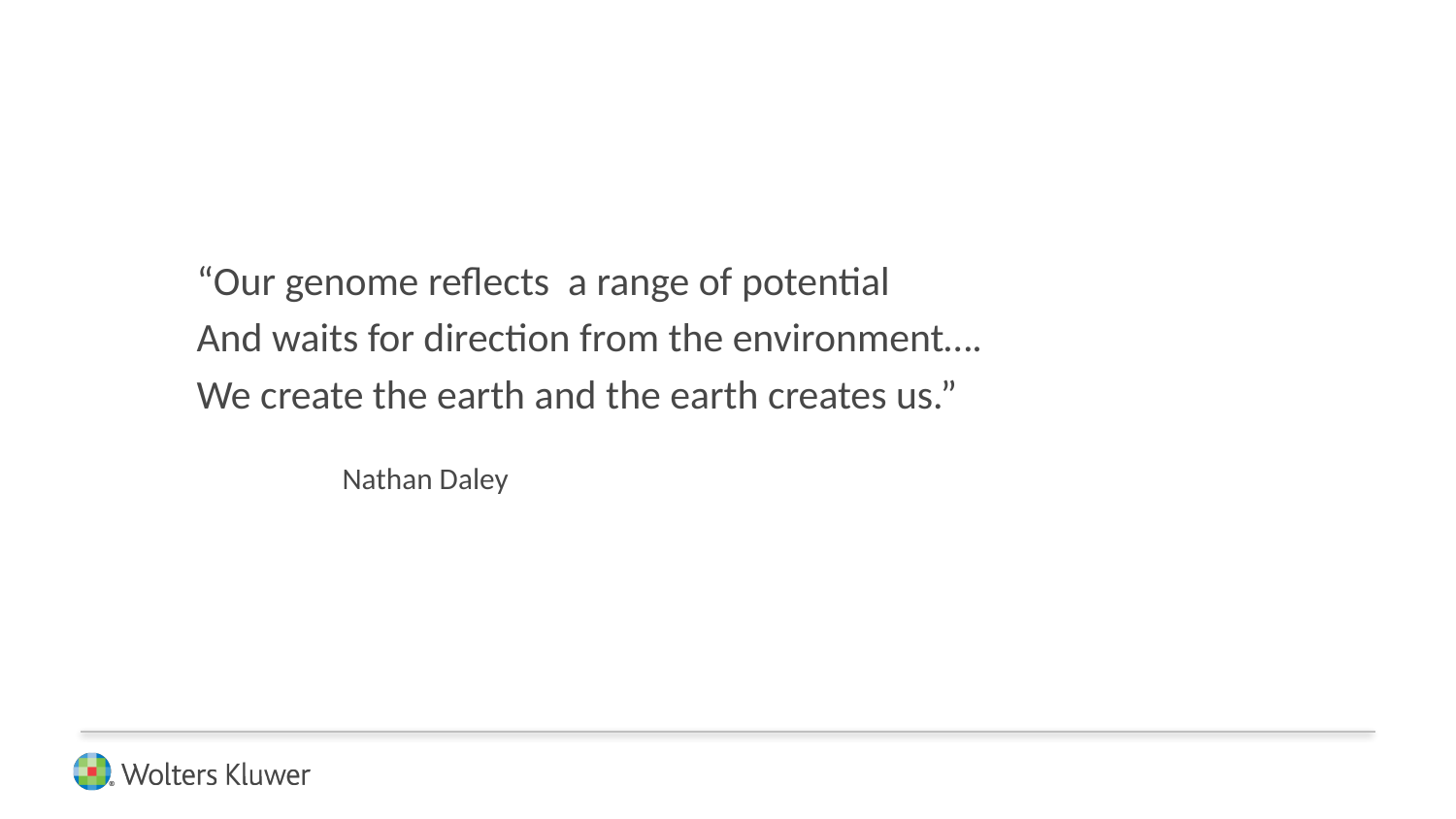

“Our genome reflects  a range of potential
And waits for direction from the environment….
We create the earth and the earth creates us.”
							Nathan Daley